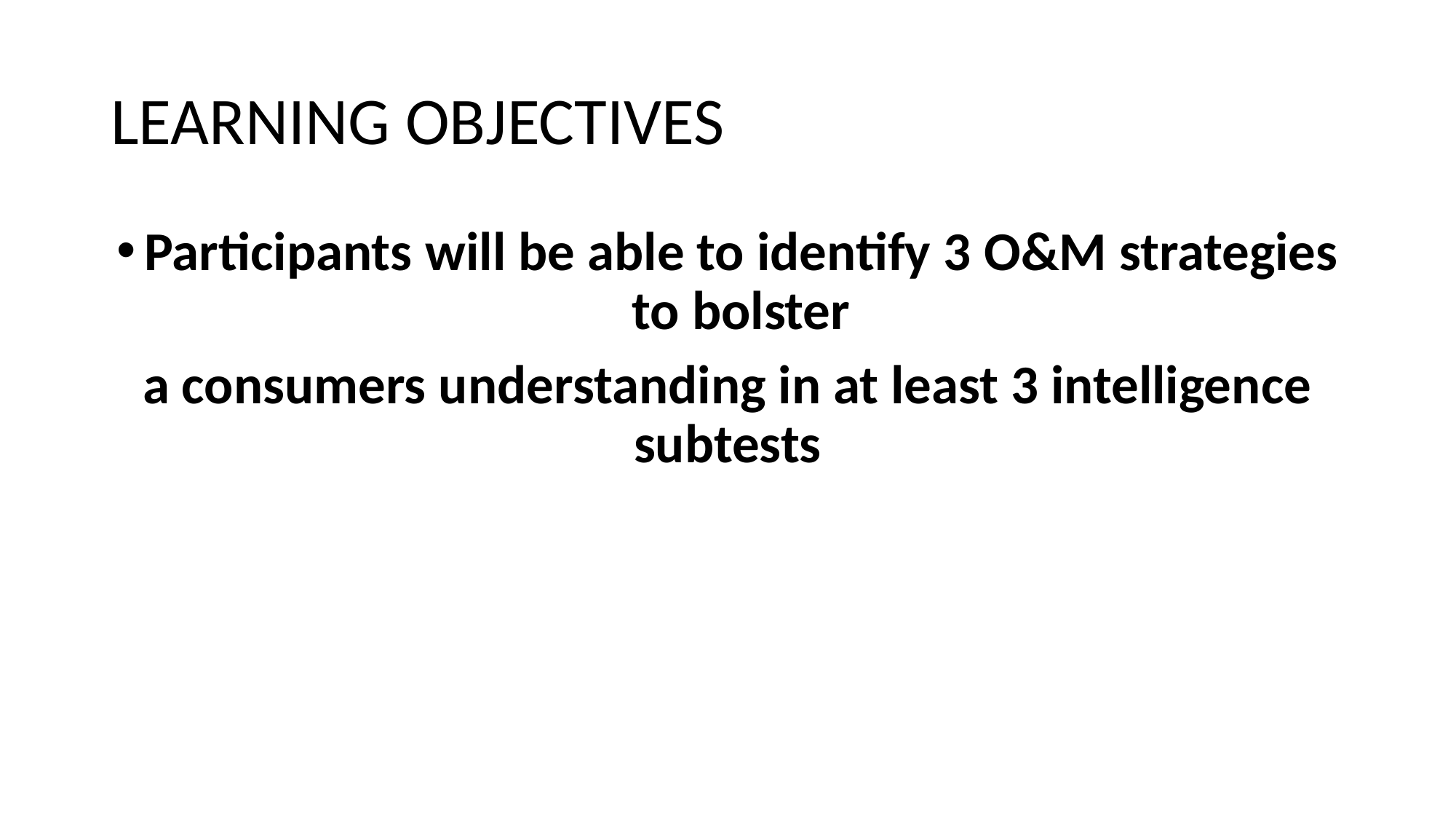

# LEARNING OBJECTIVES
Participants will be able to identify 3 O&M strategies to bolster
a consumers understanding in at least 3 intelligence subtests